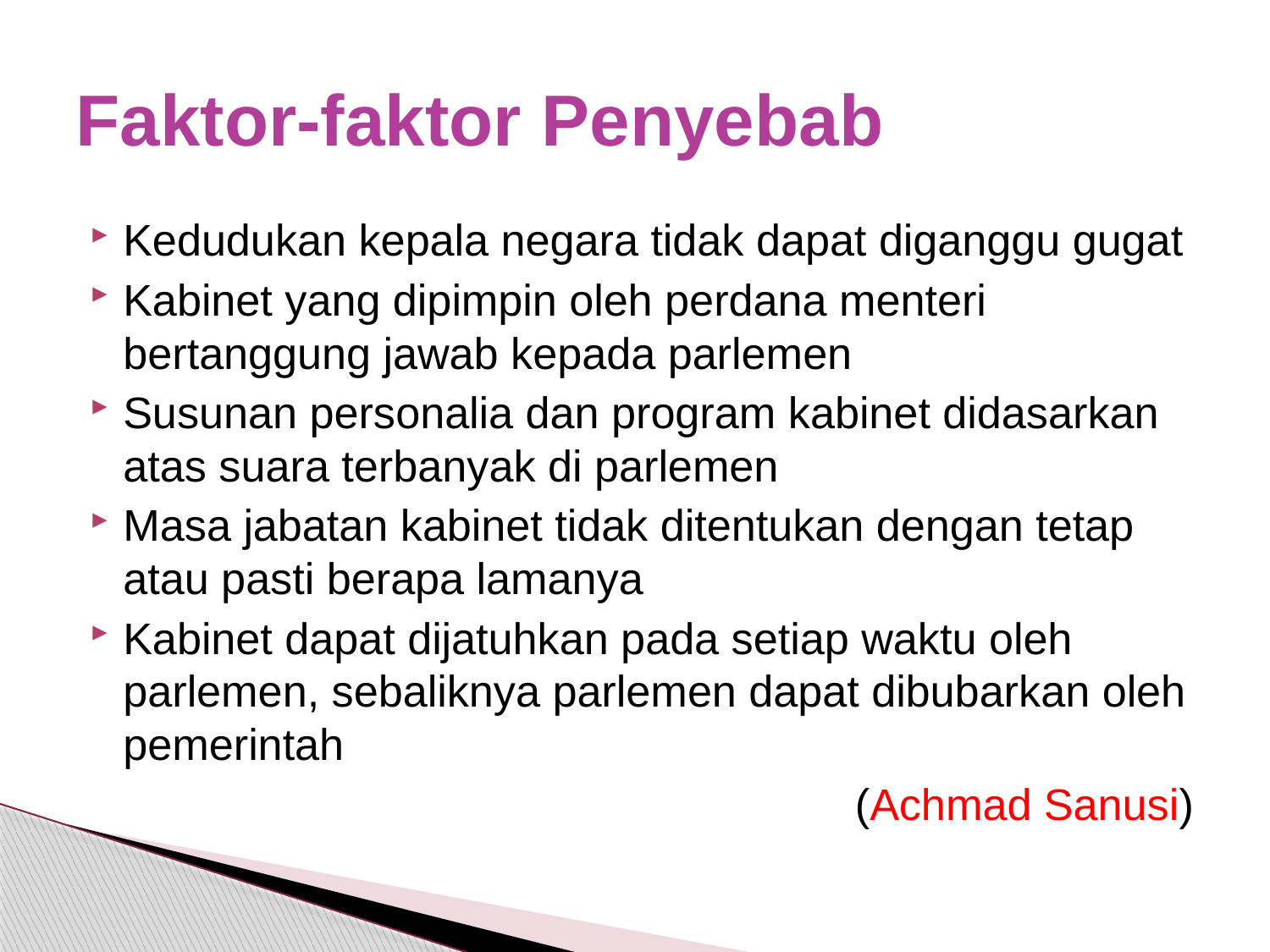

# Faktor-faktor Penyebab
Kedudukan kepala negara tidak dapat diganggu gugat
Kabinet yang dipimpin oleh perdana menteri bertanggung jawab kepada parlemen
Susunan personalia dan program kabinet didasarkan atas suara terbanyak di parlemen
Masa jabatan kabinet tidak ditentukan dengan tetap atau pasti berapa lamanya
Kabinet dapat dijatuhkan pada setiap waktu oleh parlemen, sebaliknya parlemen dapat dibubarkan oleh pemerintah
(Achmad Sanusi)